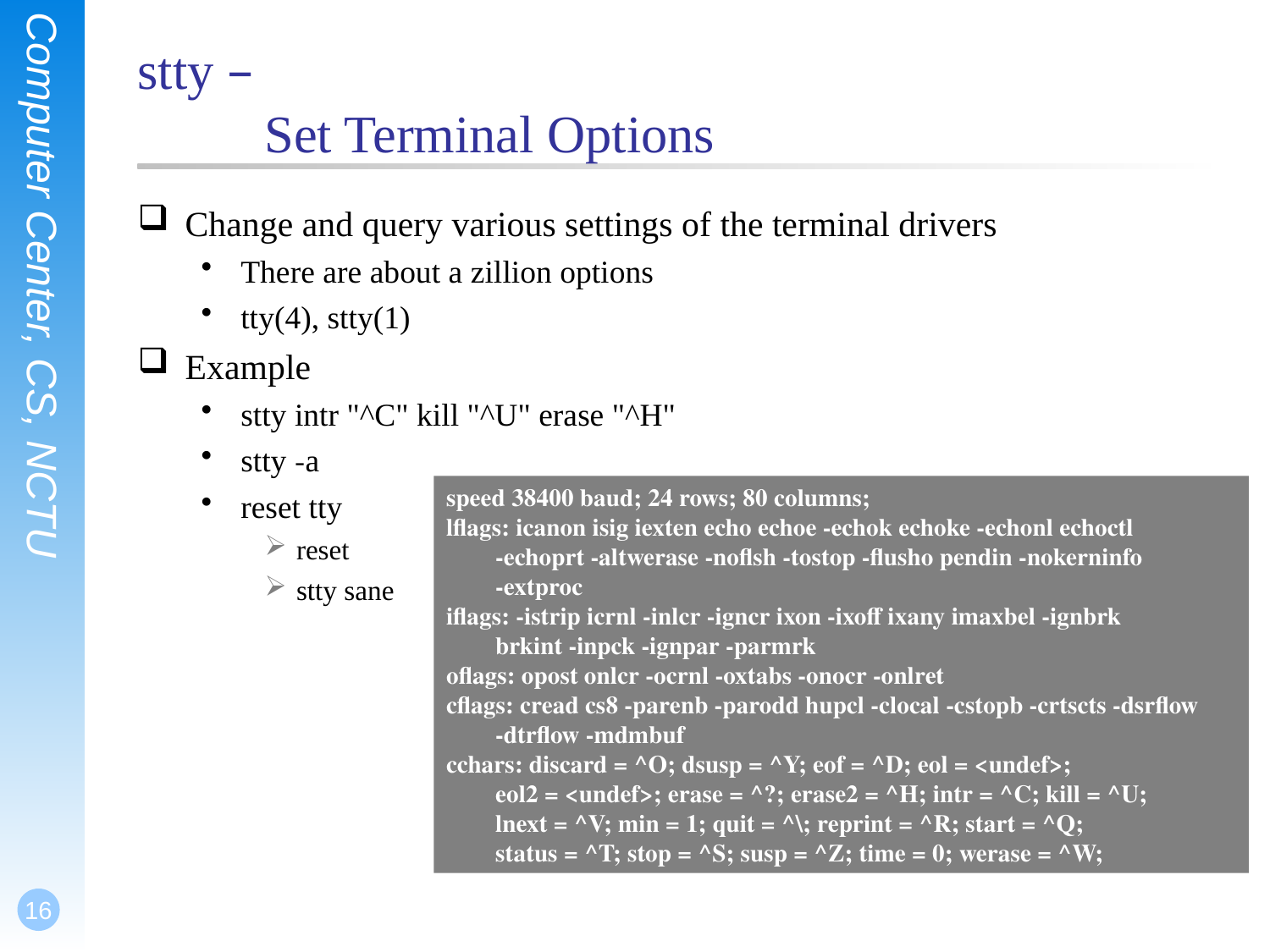

# stty – Set Terminal Options
Change and query various settings of the terminal drivers
There are about a zillion options
tty(4), stty(1)
Example
stty intr "^C" kill "^U" erase "^H"
stty -a
reset tty
reset
stty sane
speed 38400 baud; 24 rows; 80 columns;
lflags: icanon isig iexten echo echoe -echok echoke -echonl echoctl
        -echoprt -altwerase -noflsh -tostop -flusho pendin -nokerninfo
        -extproc
iflags: -istrip icrnl -inlcr -igncr ixon -ixoff ixany imaxbel -ignbrk
        brkint -inpck -ignpar -parmrk
oflags: opost onlcr -ocrnl -oxtabs -onocr -onlret
cflags: cread cs8 -parenb -parodd hupcl -clocal -cstopb -crtscts -dsrflow
        -dtrflow -mdmbuf
cchars: discard = ^O; dsusp = ^Y; eof = ^D; eol = <undef>;
        eol2 = <undef>; erase = ^?; erase2 = ^H; intr = ^C; kill = ^U;
        lnext = ^V; min = 1; quit = ^\; reprint = ^R; start = ^Q;
        status = ^T; stop = ^S; susp = ^Z; time = 0; werase = ^W;